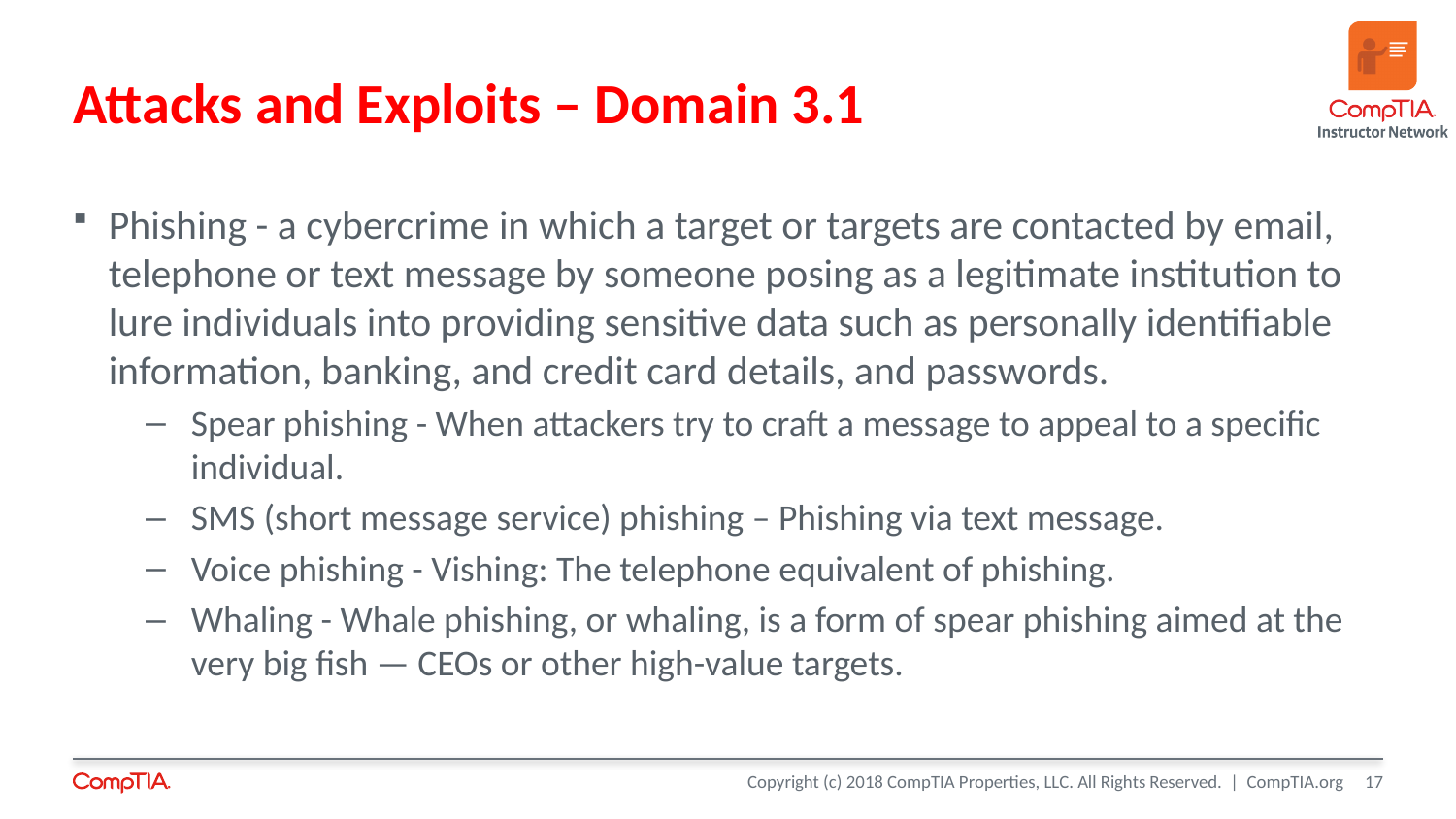

# Attacks and Exploits – Domain 3.1
Phishing - a cybercrime in which a target or targets are contacted by email, telephone or text message by someone posing as a legitimate institution to lure individuals into providing sensitive data such as personally identifiable information, banking, and credit card details, and passwords.
Spear phishing - When attackers try to craft a message to appeal to a specific individual.
SMS (short message service) phishing – Phishing via text message.
Voice phishing - Vishing: The telephone equivalent of phishing.
Whaling - Whale phishing, or whaling, is a form of spear phishing aimed at the very big fish — CEOs or other high-value targets.
17